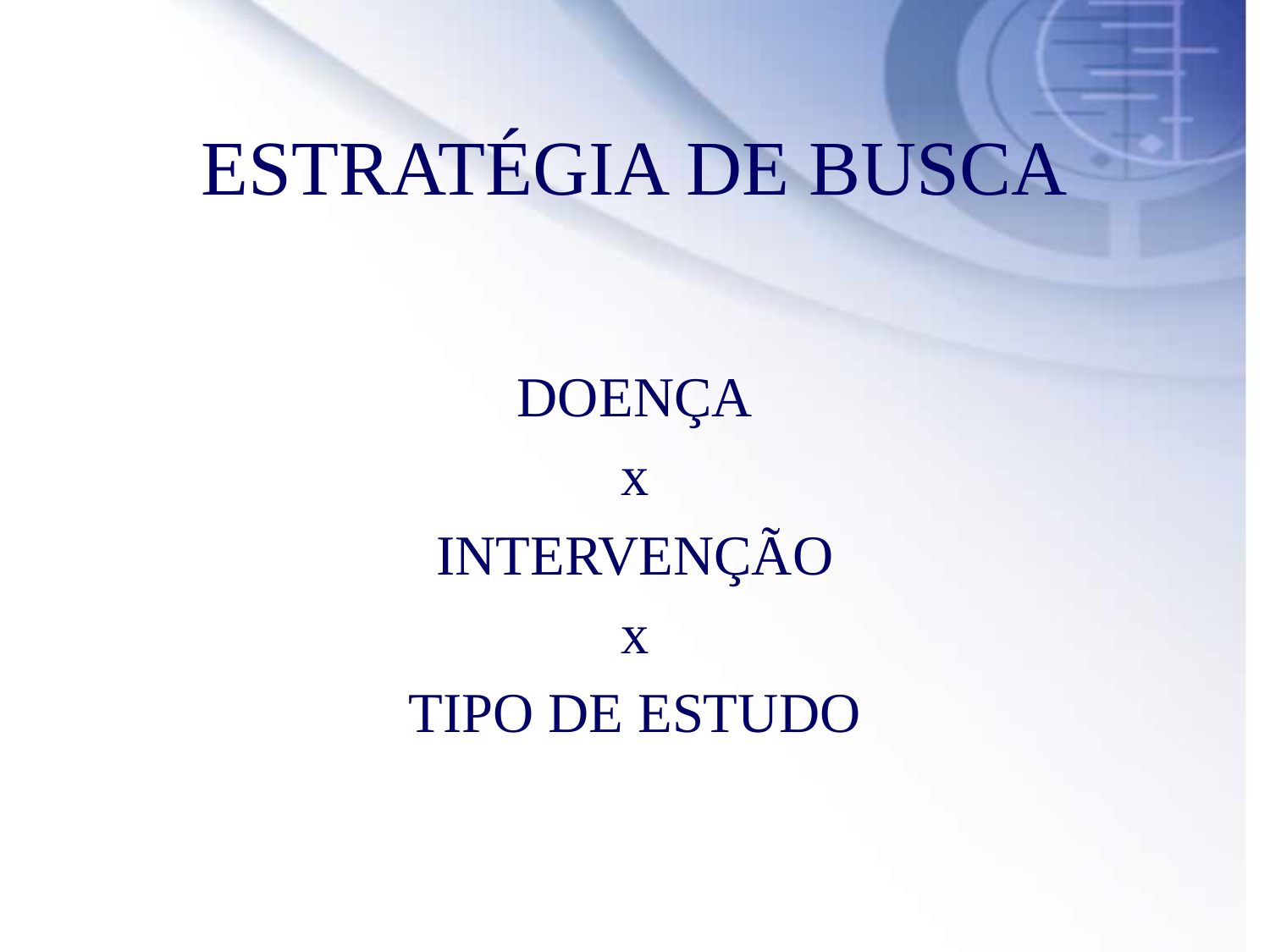

# ESTRATÉGIA DE BUSCA

DOENÇA
x
INTERVENÇÃO
x
TIPO DE ESTUDO